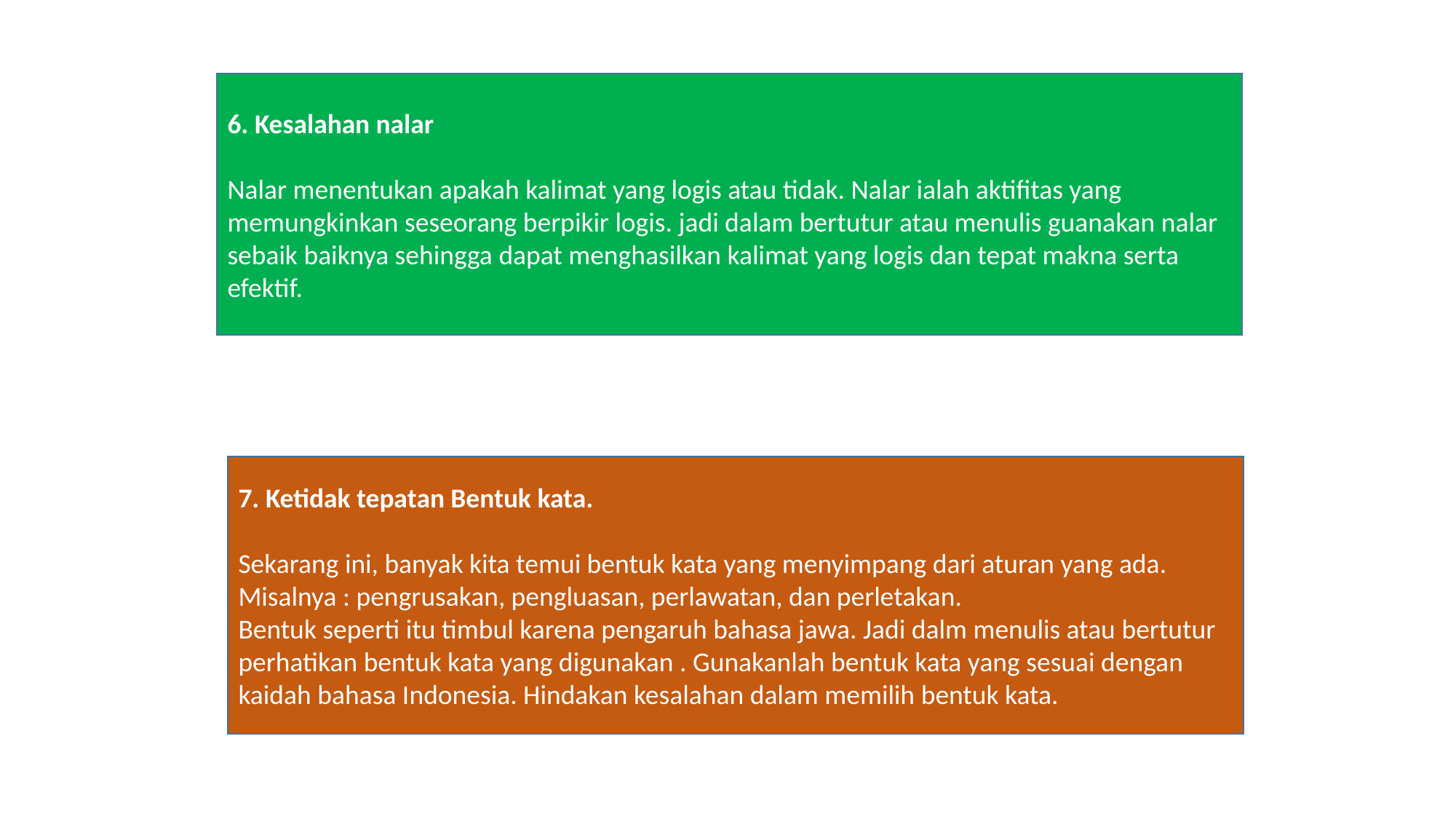

6. Kesalahan nalar

Nalar menentukan apakah kalimat yang logis atau tidak. Nalar ialah aktifitas yang memungkinkan seseorang berpikir logis. jadi dalam bertutur atau menulis guanakan nalar sebaik baiknya sehingga dapat menghasilkan kalimat yang logis dan tepat makna serta efektif.
7. Ketidak tepatan Bentuk kata.

Sekarang ini, banyak kita temui bentuk kata yang menyimpang dari aturan yang ada. Misalnya : pengrusakan, pengluasan, perlawatan, dan perletakan.
Bentuk seperti itu timbul karena pengaruh bahasa jawa. Jadi dalm menulis atau bertutur perhatikan bentuk kata yang digunakan . Gunakanlah bentuk kata yang sesuai dengan kaidah bahasa Indonesia. Hindakan kesalahan dalam memilih bentuk kata.